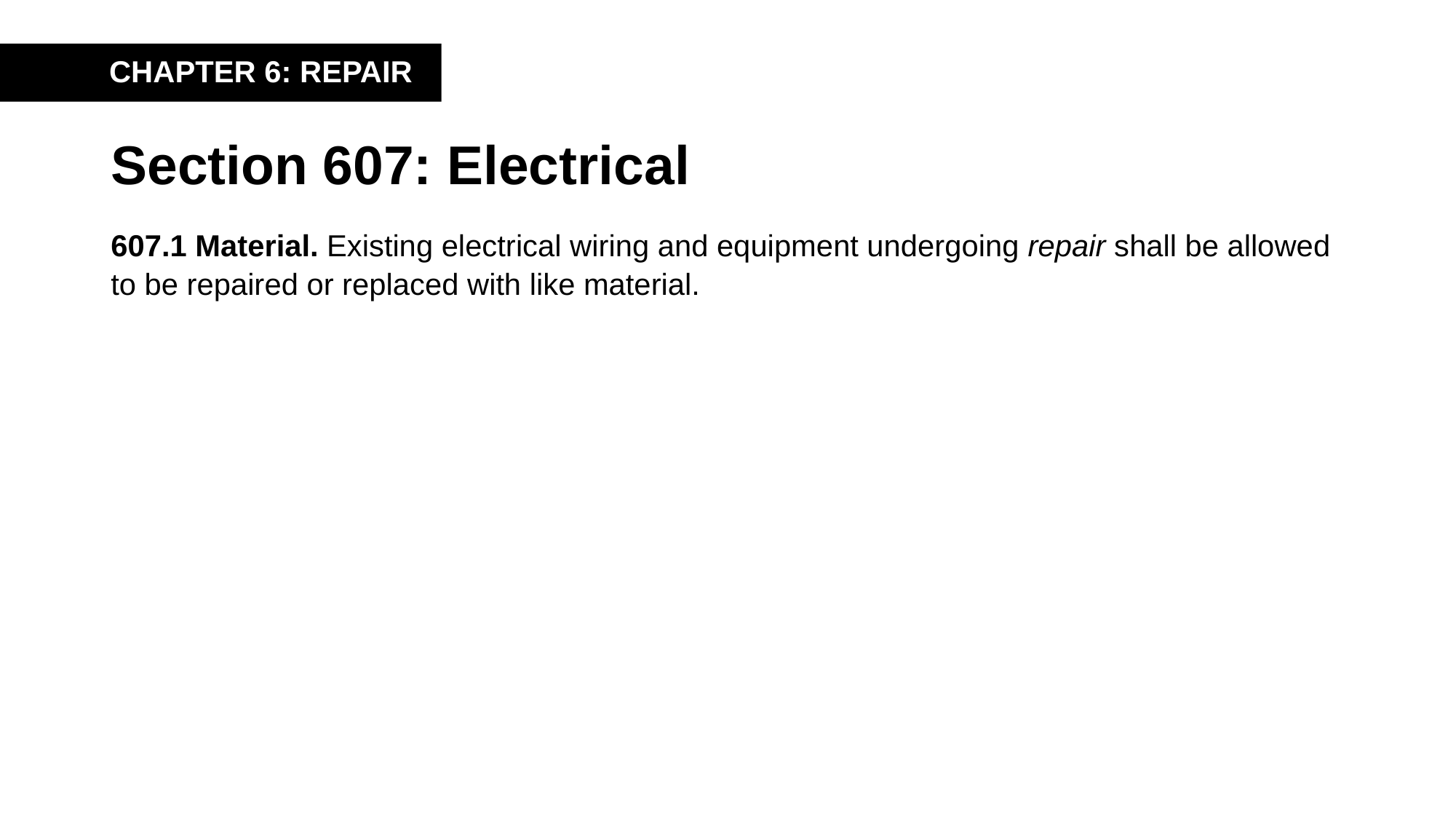

CHAPTER 6: REPAIR
# Section 607: Electrical
607.1 Material. Existing electrical wiring and equipment undergoing repair shall be allowed to be repaired or replaced with like material.